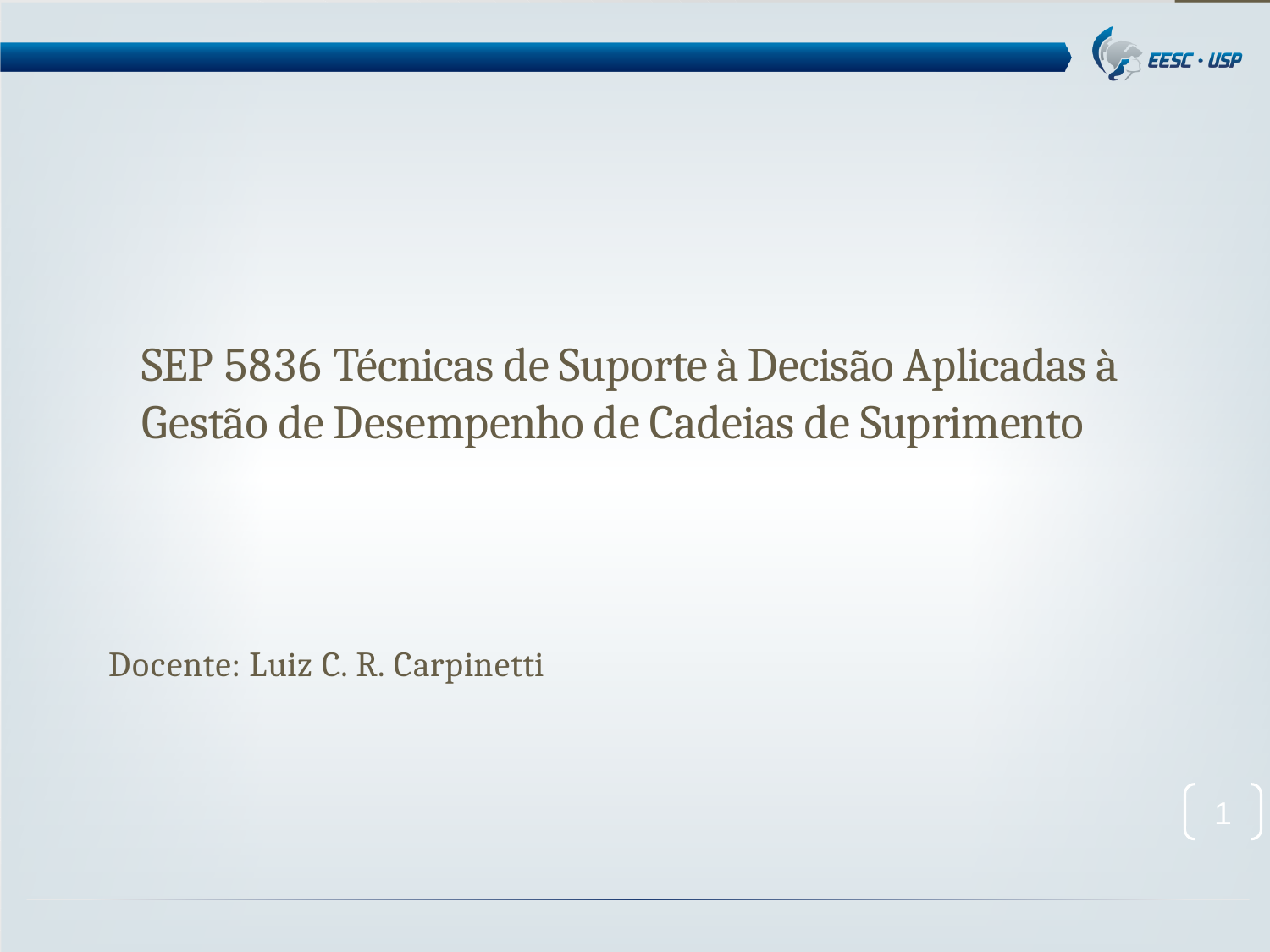

# SEP 5836 Técnicas de Suporte à Decisão Aplicadas à Gestão de Desempenho de Cadeias de Suprimento
Docente: Luiz C. R. Carpinetti
1